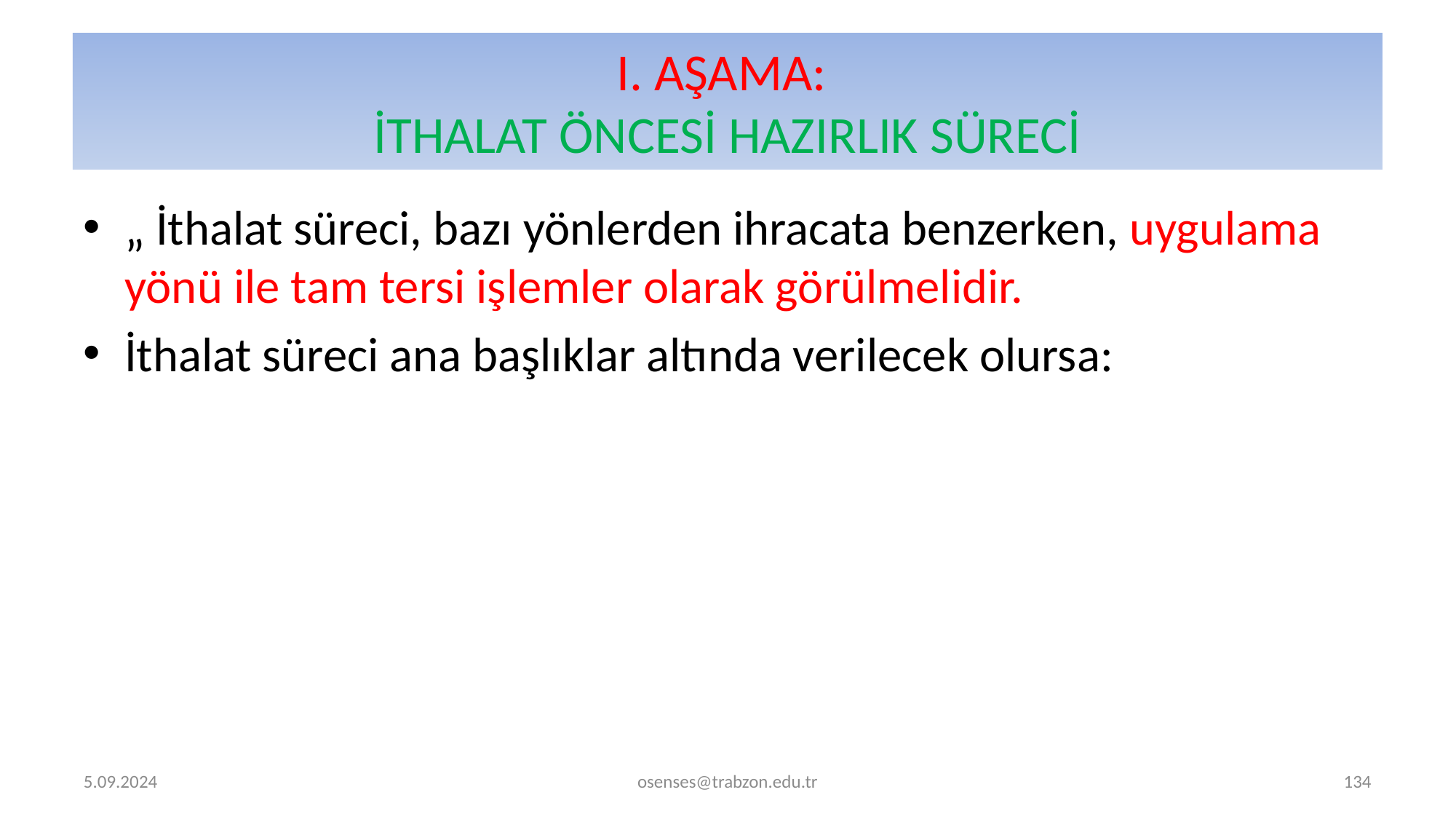

# I. AŞAMA: İTHALAT ÖNCESİ HAZIRLIK SÜRECİ
„ İthalat süreci, bazı yönlerden ihracata benzerken, uygulama yönü ile tam tersi işlemler olarak görülmelidir.
İthalat süreci ana başlıklar altında verilecek olursa:
5.09.2024
osenses@trabzon.edu.tr
134